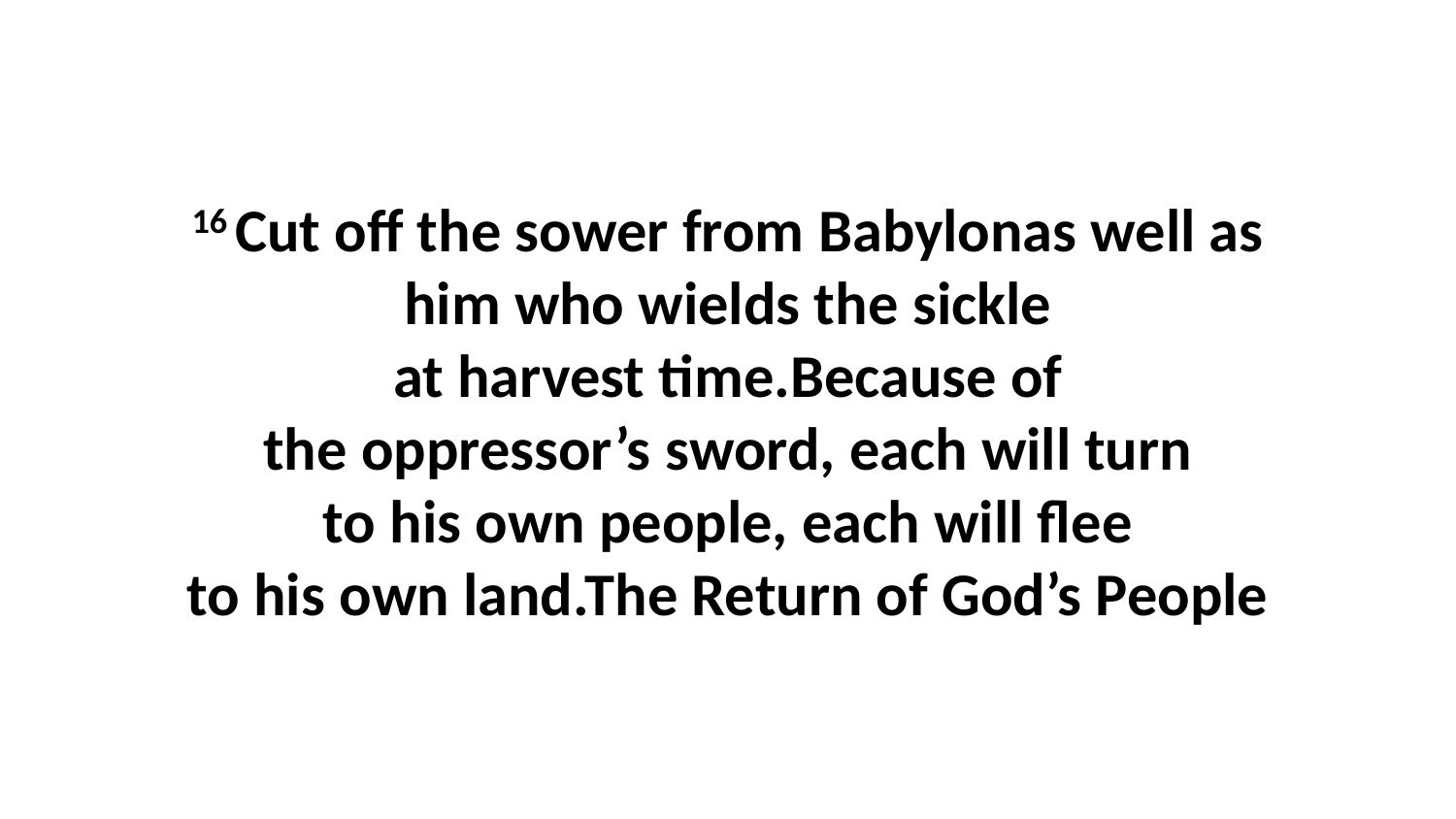

16 Cut off the sower from Babylonas well as him who wields the sickle at harvest time.Because of the oppressor’s sword, each will turn to his own people, each will flee to his own land.The Return of God’s People